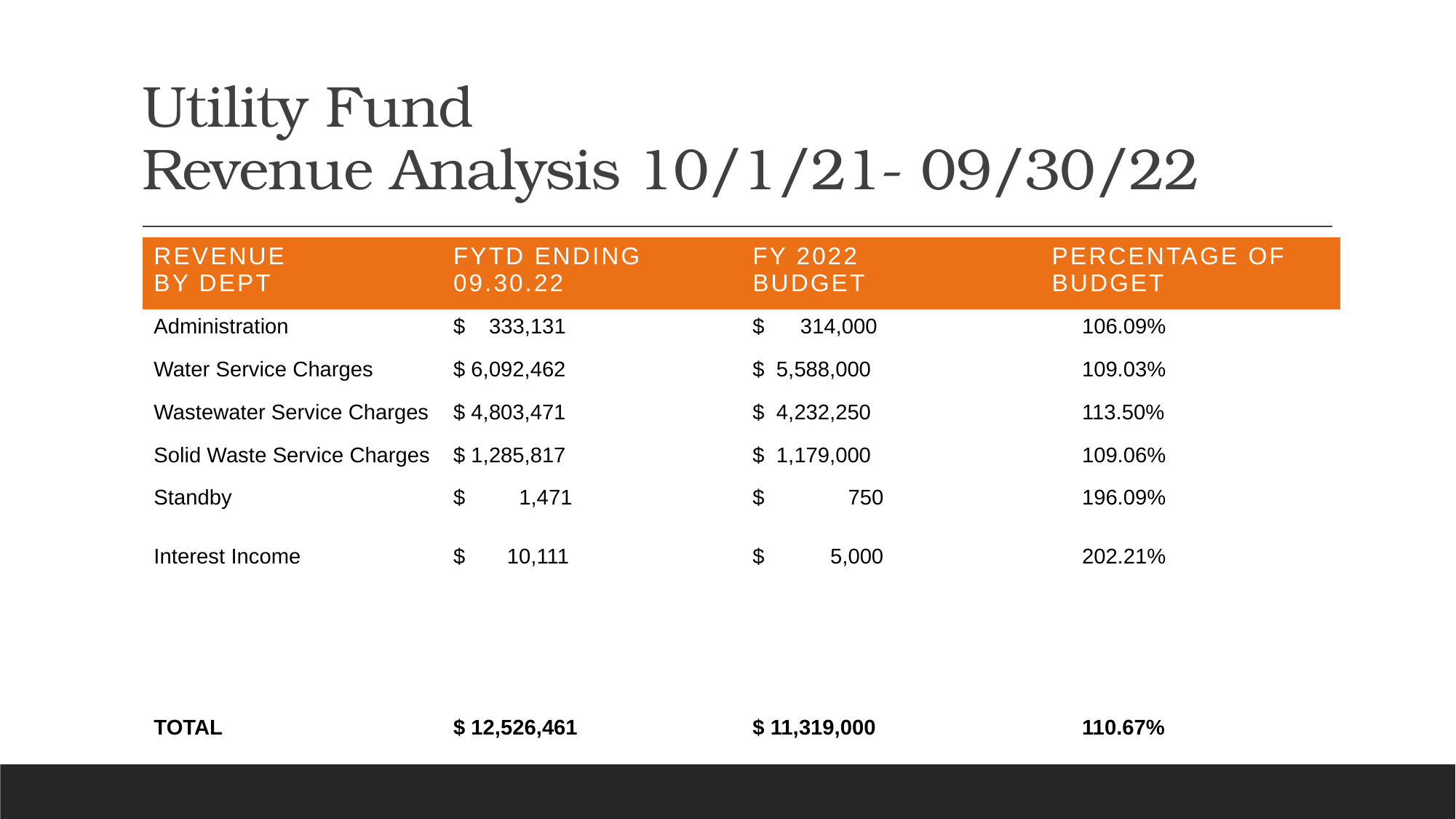

# Utility Fund Revenue Analysis 10/1/21- 09/30/22
| revenue By dept | FYTD Ending 09.30.22 | Fy 2022 budget | Percentage of budget |
| --- | --- | --- | --- |
| Administration | $ 333,131 | $ 314,000 | 106.09% |
| Water Service Charges | $ 6,092,462 | $ 5,588,000 | 109.03% |
| Wastewater Service Charges | $ 4,803,471 | $ 4,232,250 | 113.50% |
| Solid Waste Service Charges | $ 1,285,817 | $ 1,179,000 | 109.06% |
| Standby | $ 1,471 | $ 750 | 196.09% |
| Interest Income | $ 10,111 | $ 5,000 | 202.21% |
|  |  |  |  |
|  |  |  |  |
|  |  |  |  |
| TOTAL | $ 12,526,461 | $ 11,319,000 | 110.67% |